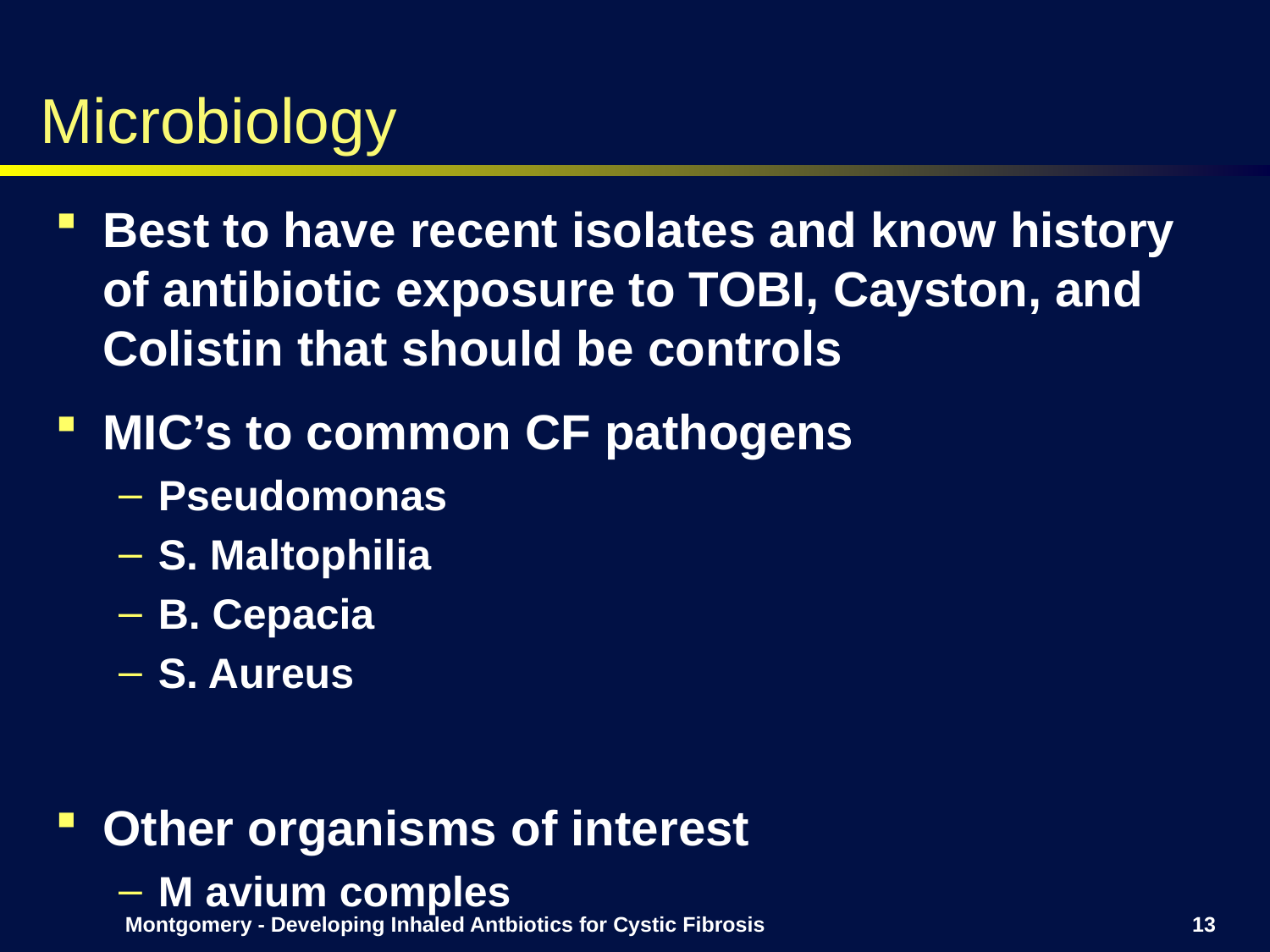

# Microbiology
Best to have recent isolates and know history of antibiotic exposure to TOBI, Cayston, and Colistin that should be controls
MIC’s to common CF pathogens
Pseudomonas
S. Maltophilia
B. Cepacia
S. Aureus

Other organisms of interest
M avium comples

Montgomery - Developing Inhaled Antbiotics for Cystic Fibrosis
13